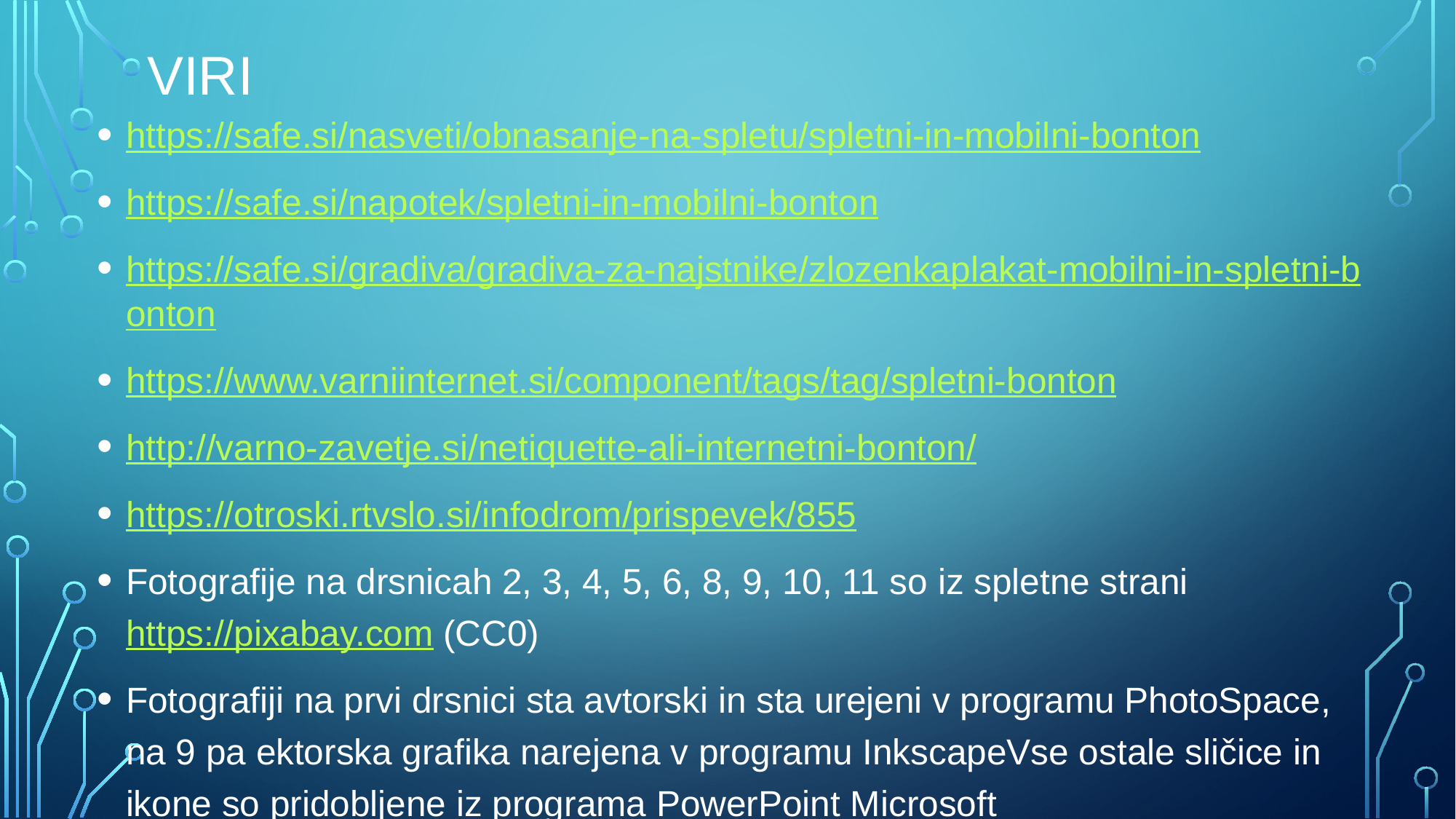

# VIRI
https://safe.si/nasveti/obnasanje-na-spletu/spletni-in-mobilni-bonton
https://safe.si/napotek/spletni-in-mobilni-bonton
https://safe.si/gradiva/gradiva-za-najstnike/zlozenkaplakat-mobilni-in-spletni-bonton
https://www.varniinternet.si/component/tags/tag/spletni-bonton
http://varno-zavetje.si/netiquette-ali-internetni-bonton/
https://otroski.rtvslo.si/infodrom/prispevek/855
Fotografije na drsnicah 2, 3, 4, 5, 6, 8, 9, 10, 11 so iz spletne strani  https://pixabay.com (CC0)
Fotografiji na prvi drsnici sta avtorski in sta urejeni v programu PhotoSpace, na 9 pa ektorska grafika narejena v programu InkscapeVse ostale sličice in ikone so pridobljene iz programa PowerPoint Microsoft